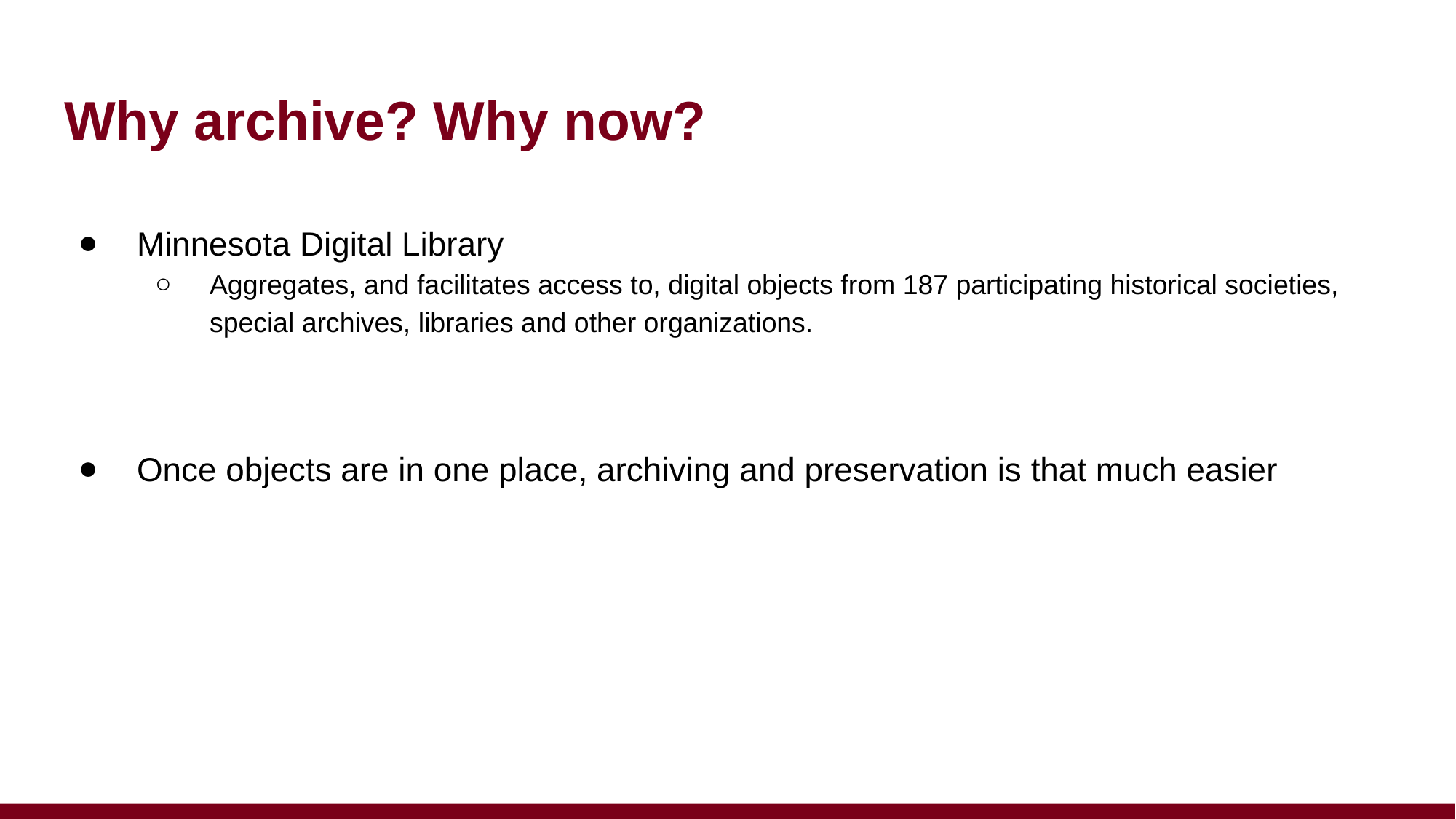

# Why archive? Why now?
Minnesota Digital Library
Aggregates, and facilitates access to, digital objects from 187 participating historical societies, special archives, libraries and other organizations.

Once objects are in one place, archiving and preservation is that much easier